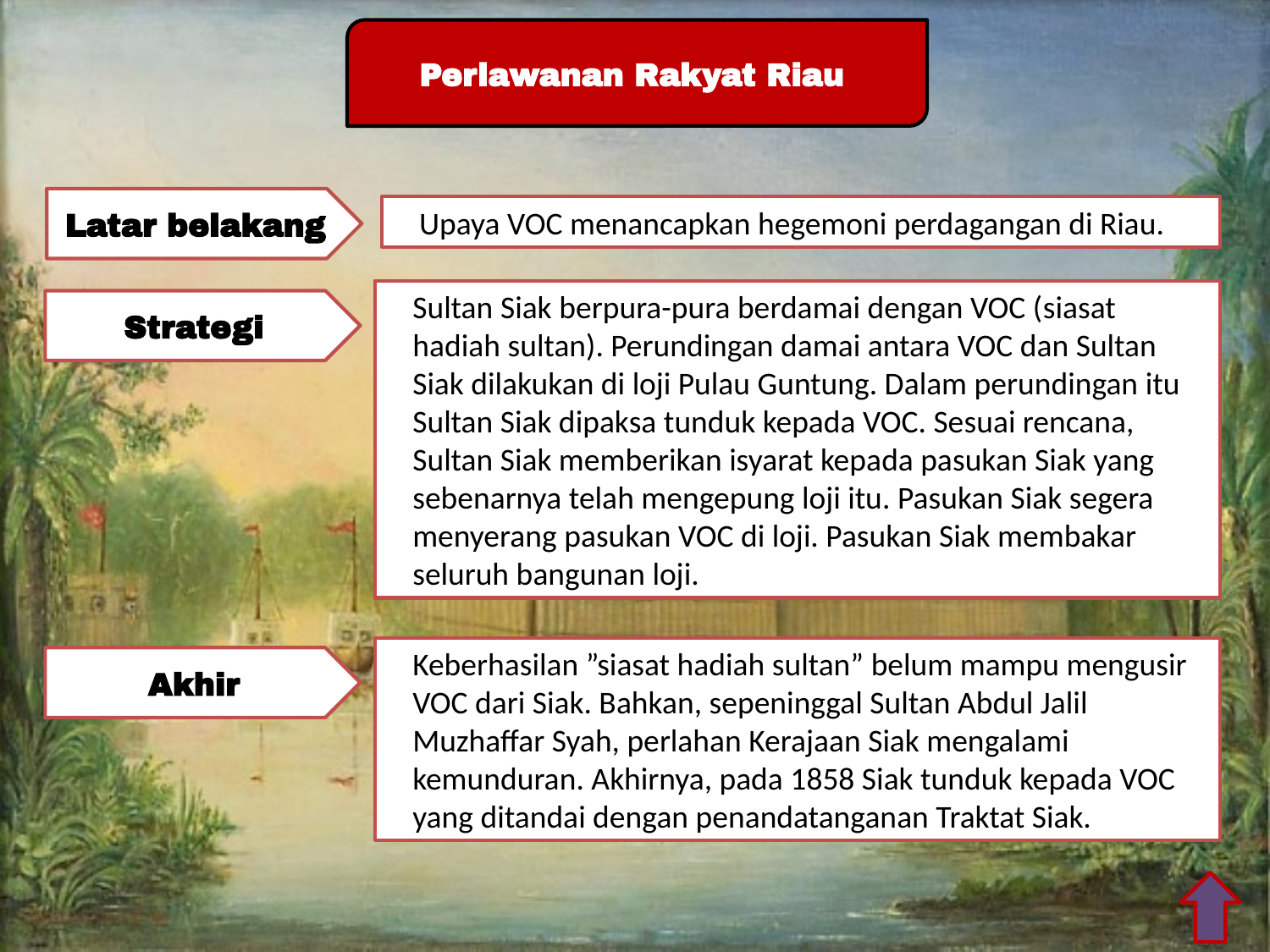

Perlawanan Rakyat Riau
Latar belakang
Upaya VOC menancapkan hegemoni perdagangan di Riau.
Sultan Siak berpura-pura berdamai dengan VOC (siasat hadiah sultan). Perundingan damai antara VOC dan Sultan Siak dilakukan di loji Pulau Guntung. Dalam perundingan itu Sultan Siak dipaksa tunduk kepada VOC. Sesuai rencana, Sultan Siak memberikan isyarat kepada pasukan Siak yang sebenarnya telah mengepung loji itu. Pasukan Siak segera menyerang pasukan VOC di loji. Pasukan Siak membakar seluruh bangunan loji.
Strategi
Keberhasilan ”siasat hadiah sultan” belum mampu mengusir VOC dari Siak. Bahkan, sepeninggal Sultan Abdul Jalil Muzhaffar Syah, perlahan Kerajaan Siak mengalami kemunduran. Akhirnya, pada 1858 Siak tunduk kepada VOC yang ditandai dengan penandatanganan Traktat Siak.
Akhir